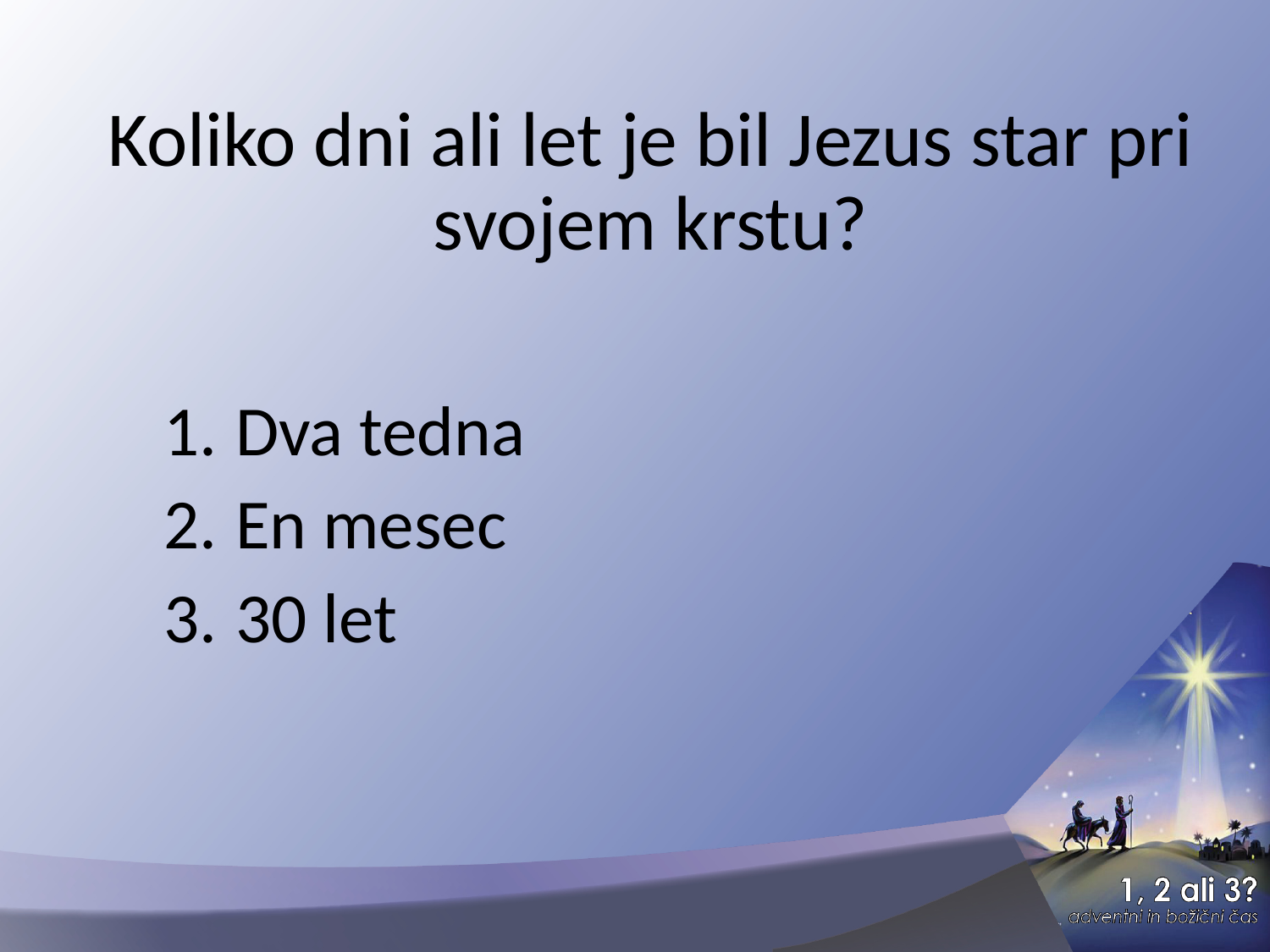

# Koliko dni ali let je bil Jezus star pri svojem krstu?
Dva tedna
En mesec
30 let